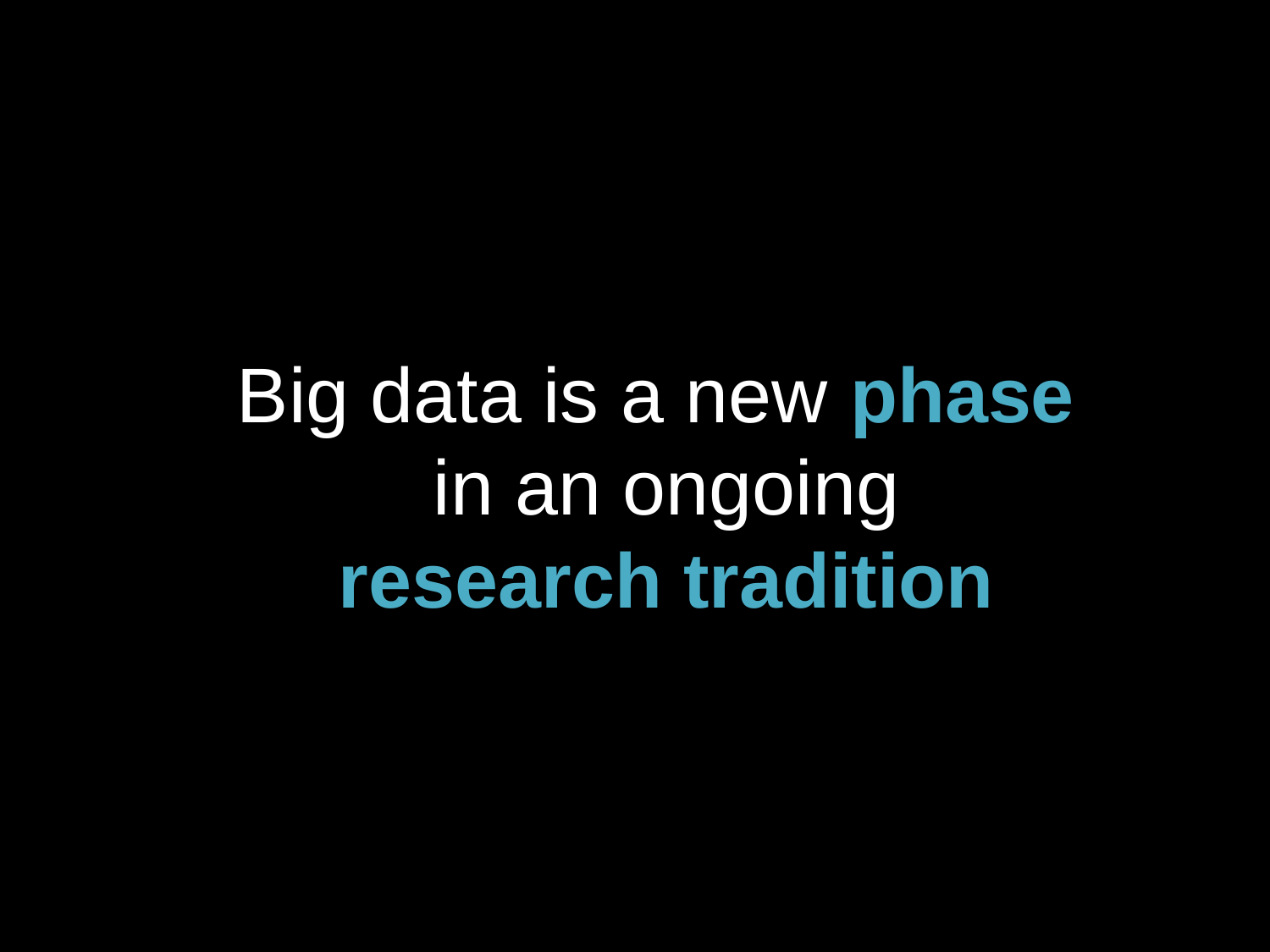

Big data is a new phase
in an ongoing
research tradition